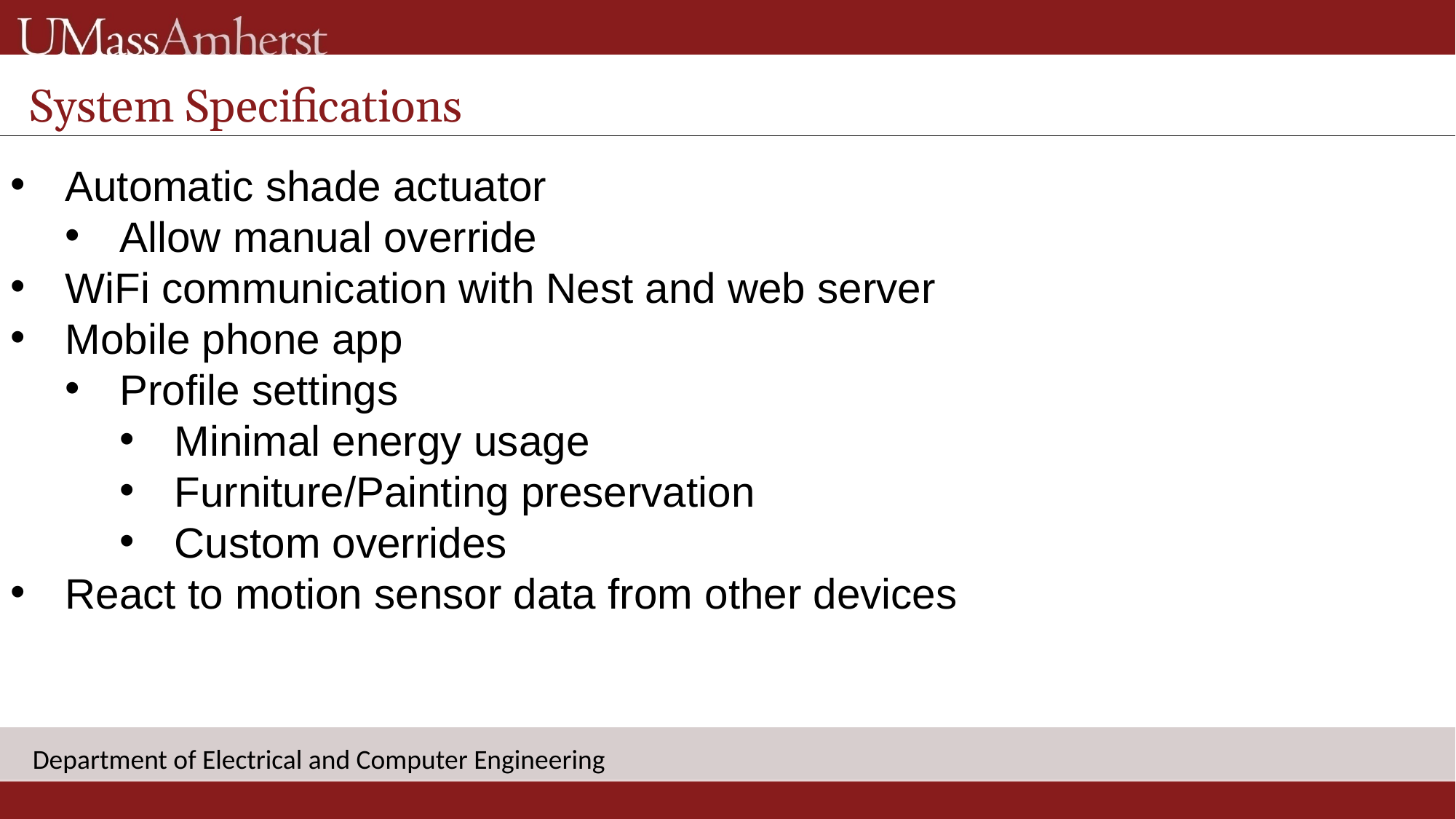

System Specifications
Automatic shade actuator
Allow manual override
WiFi communication with Nest and web server
Mobile phone app
Profile settings
Minimal energy usage
Furniture/Painting preservation
Custom overrides
React to motion sensor data from other devices
Department of Electrical and Computer Engineering